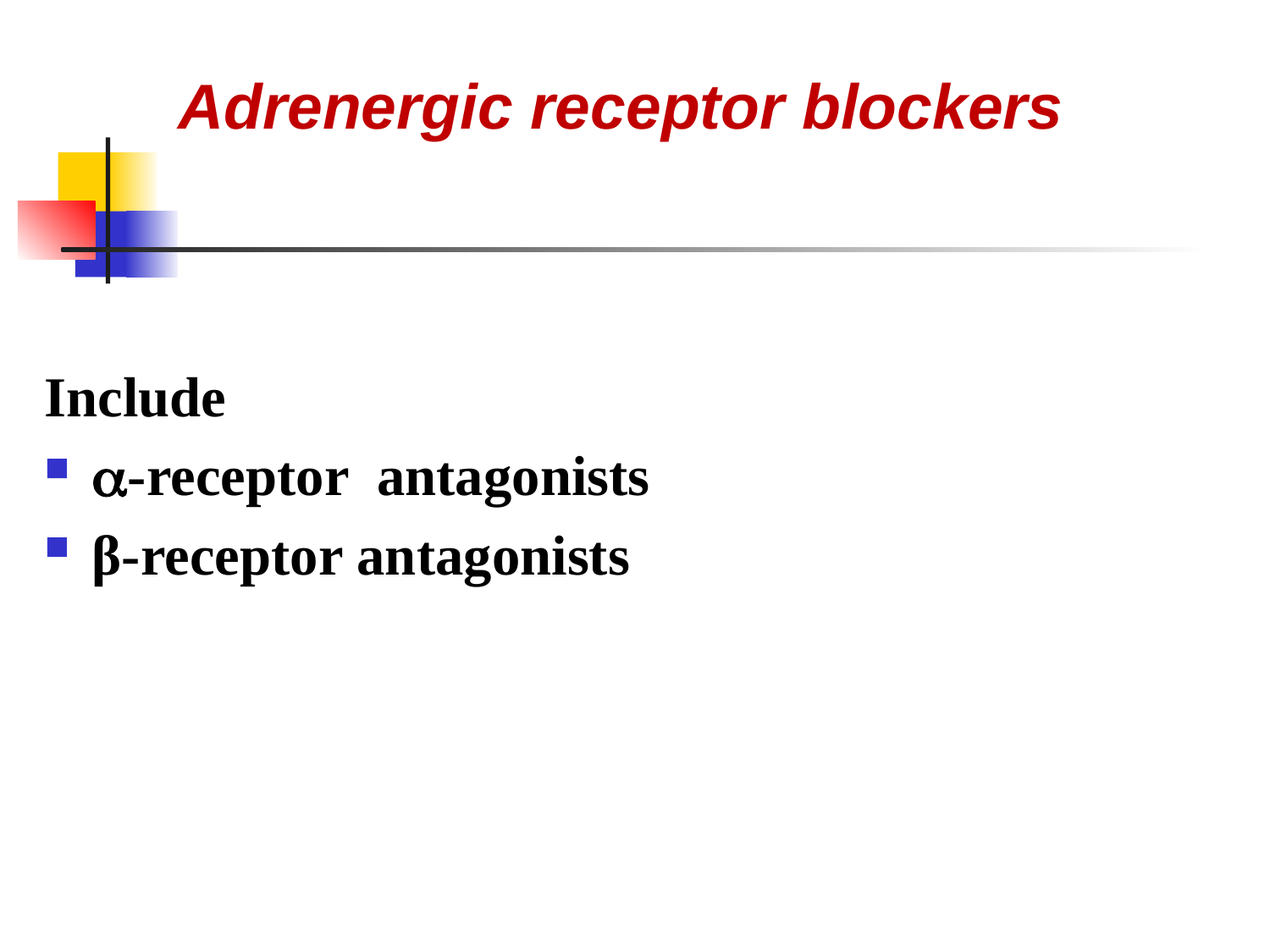

# Adrenergic receptor blockers

Include
α-receptor  antagonists
β-receptor antagonists